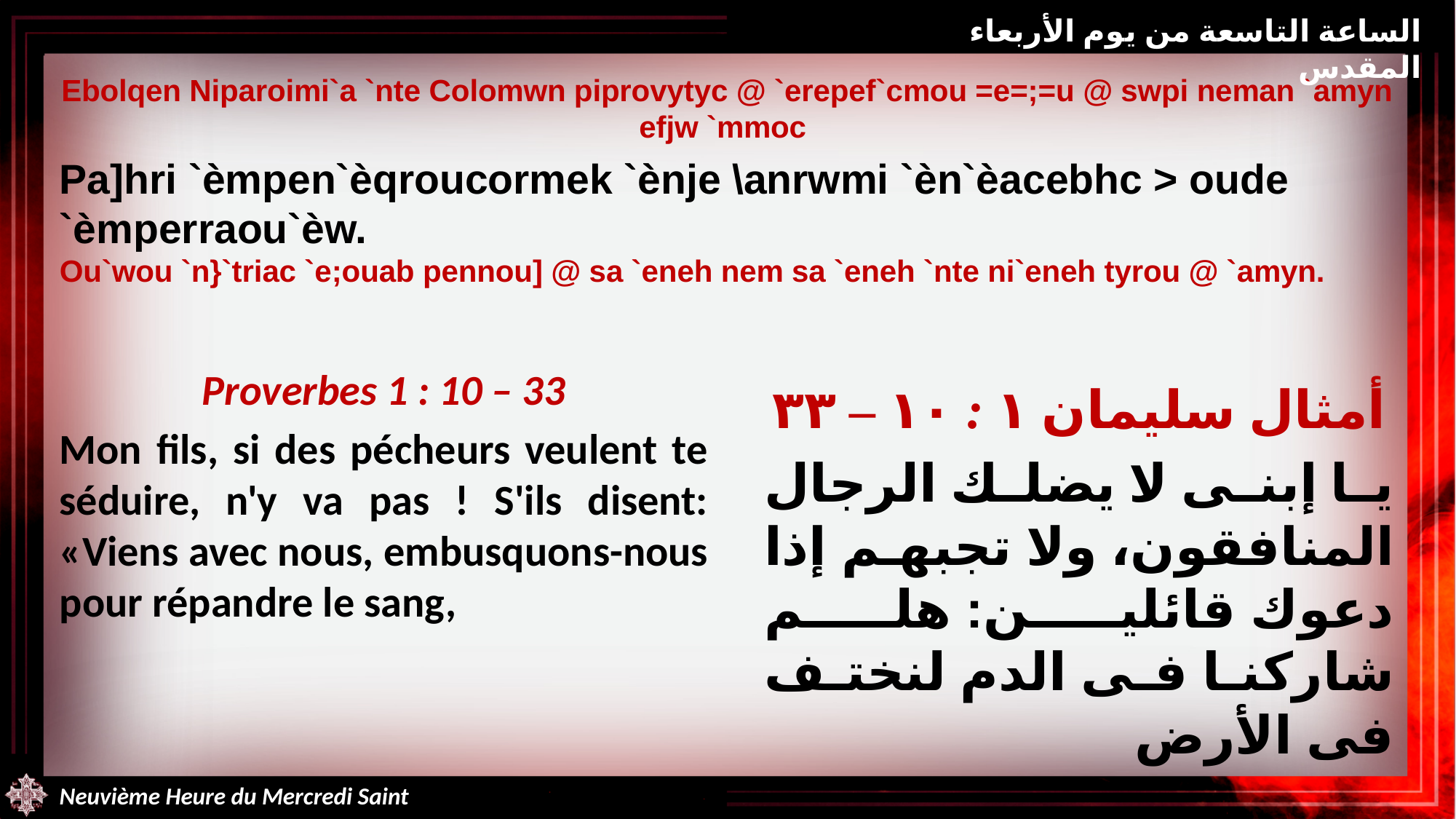

الساعة التاسعة من يوم الأربعاء المقدس
Ebolqen Niparoimi`a `nte Colomwn piprovytyc @ `erepef`cmou =e=;=u @ swpi neman `amyn efjw `mmoc
Pa]hri `èmpen`èqroucormek `ènje \anrwmi `èn`èacebhc > oude `èmperraou`èw.
Ou`wou `n}`triac `e;ouab pennou] @ sa `eneh nem sa `eneh `nte ni`eneh tyrou @ `amyn.

Proverbes 1 : 10 – 33
Mon fils, si des pécheurs veulent te séduire, n'y va pas ! S'ils disent: «Viens avec nous, embusquons-nous pour répandre le sang,

أمثال سليمان ١ : ١٠ – ٣٣
يا إبنى لا يضلك الرجال المنافقون، ولا تجبهم إذا دعوك قائلين: هلم شاركنا فى الدم لنختف فى الأرض
Neuvième Heure du Mercredi Saint